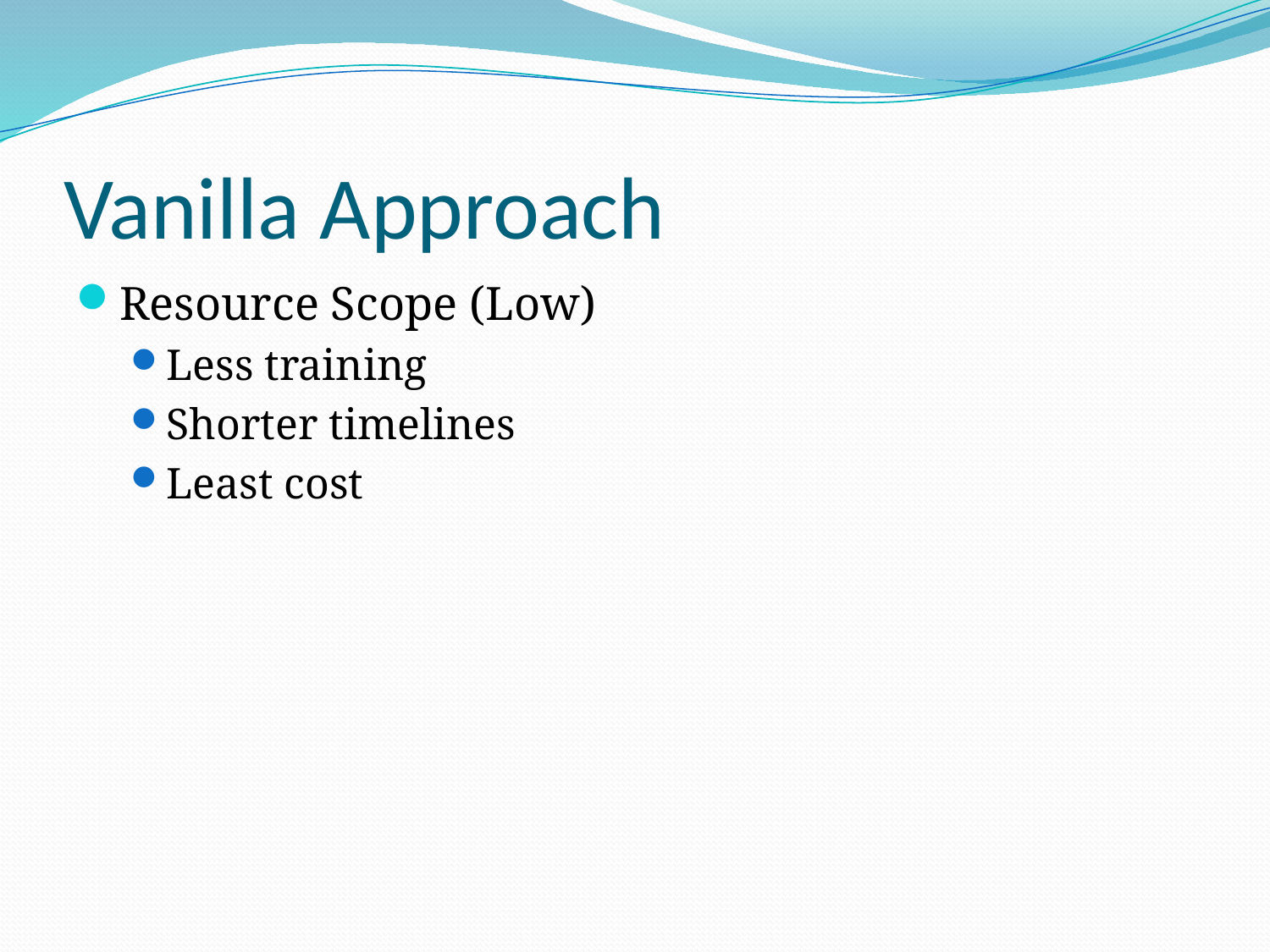

# Vanilla Approach
Resource Scope (Low)
Less training
Shorter timelines
Least cost